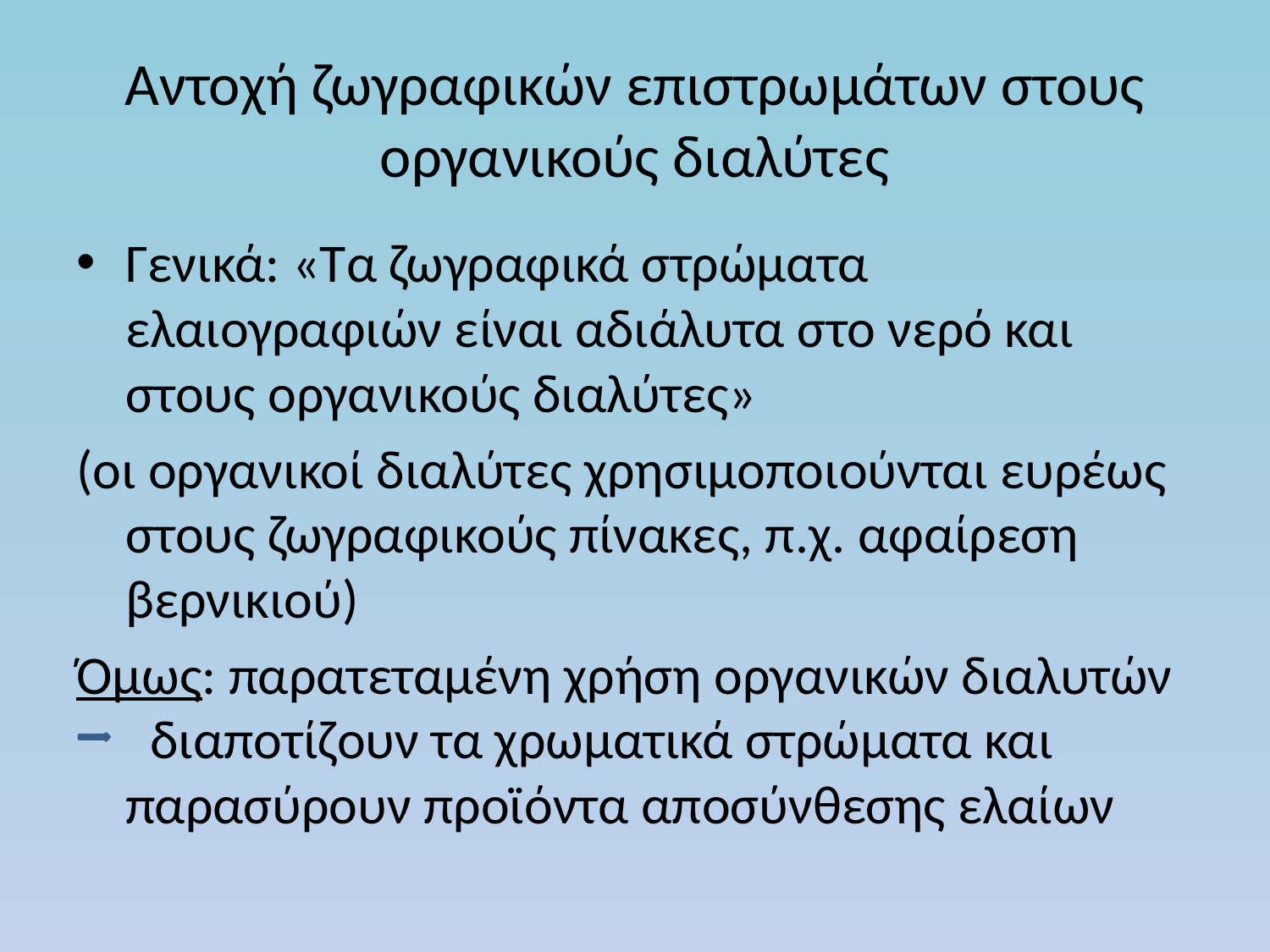

# Αντοχή ζωγραφικών επιστρωμάτων στους οργανικούς διαλύτες
Γενικά: «Τα ζωγραφικά στρώματα ελαιογραφιών είναι αδιάλυτα στο νερό και στους οργανικούς διαλύτες»
(οι οργανικοί διαλύτες χρησιμοποιούνται ευρέως στους ζωγραφικούς πίνακες, π.χ. αφαίρεση βερνικιού)
Όμως: παρατεταμένη χρήση οργανικών διαλυτών    διαποτίζουν τα χρωματικά στρώματα και παρασύρουν προϊόντα αποσύνθεσης ελαίων